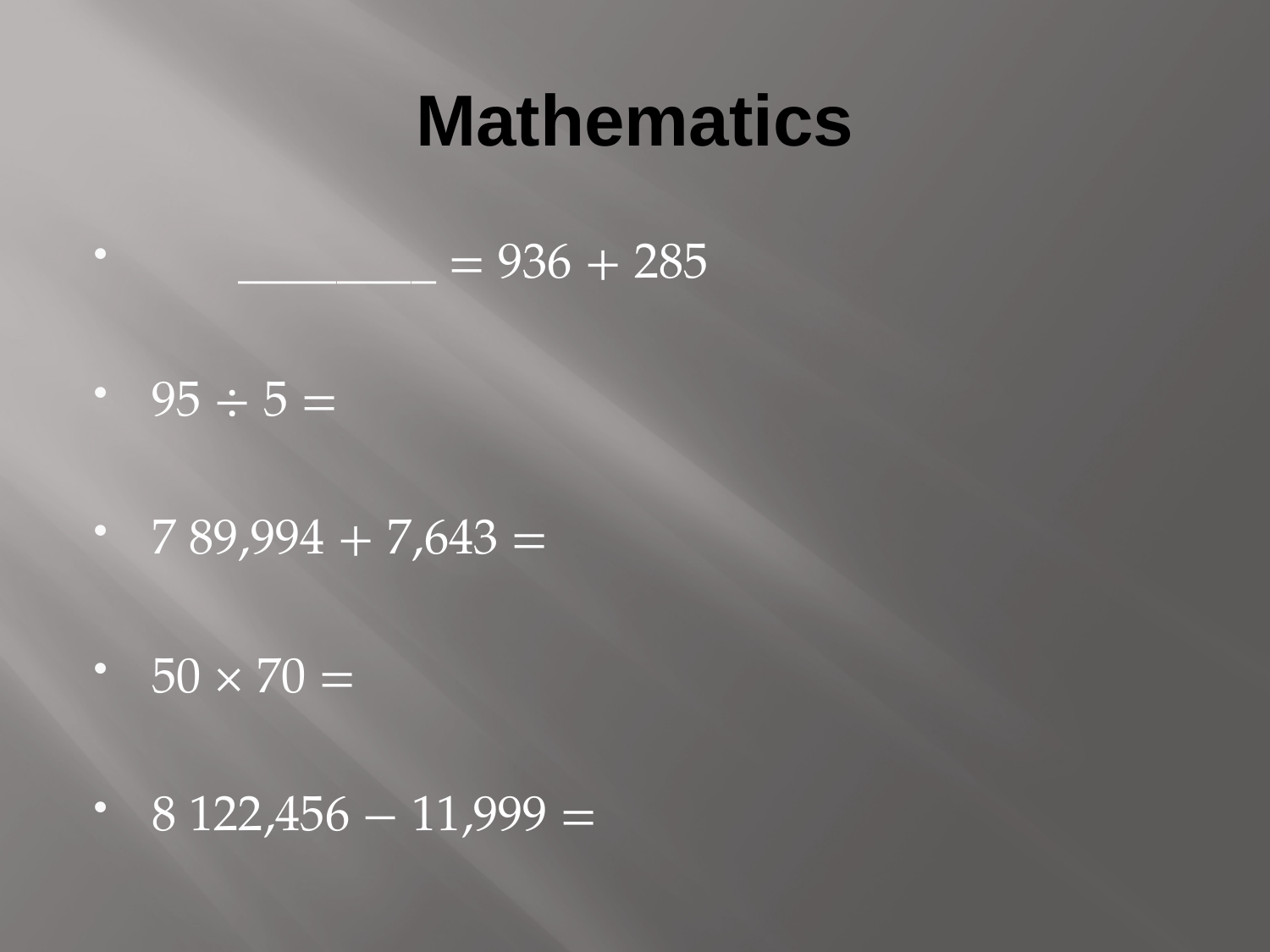

# Mathematics
       ________ = 936 + 285

95 ÷ 5 =

7 89,994 + 7,643 =

50 × 70 =

8 122,456 − 11,999 =